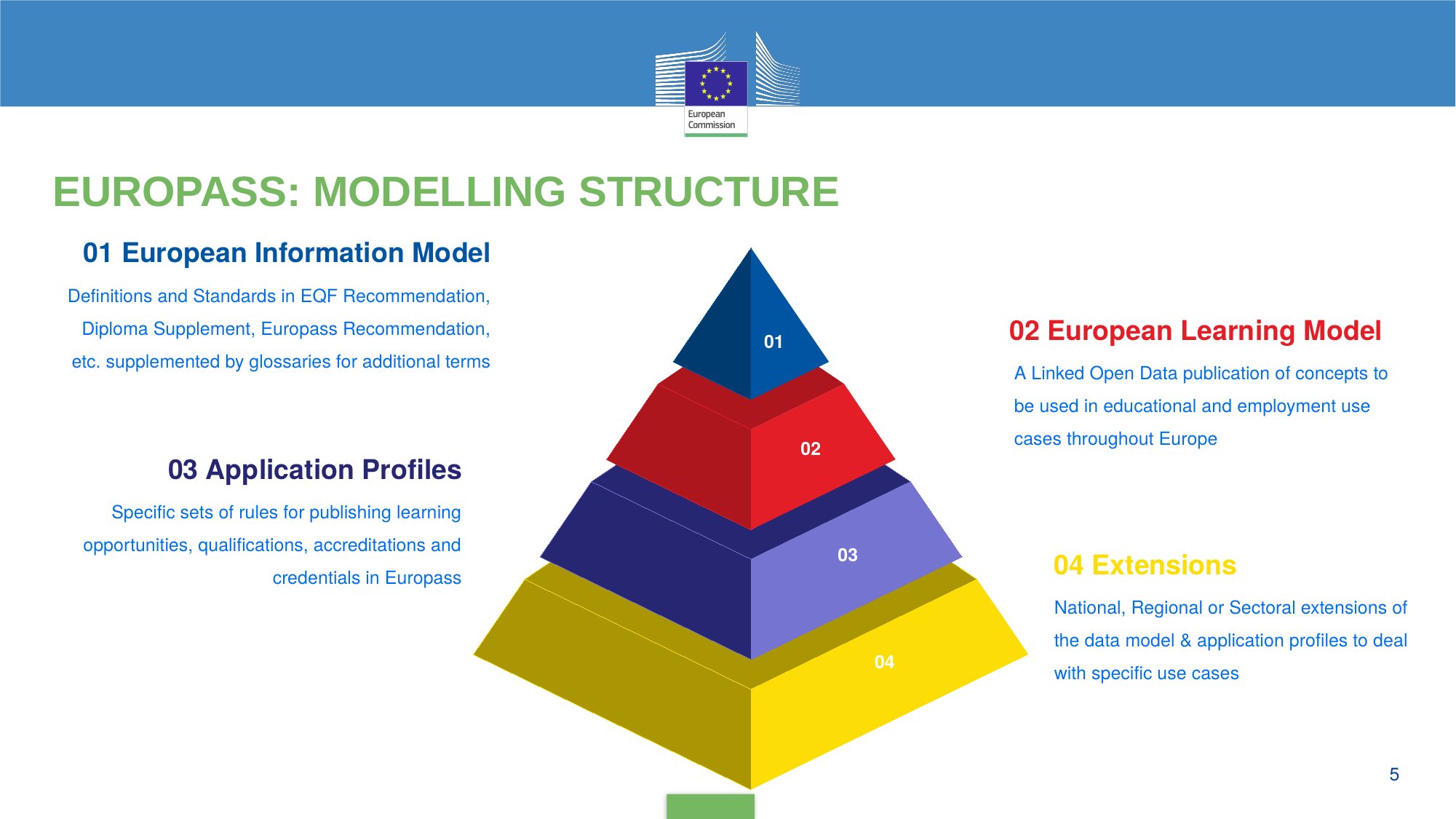

# Europass: Modelling structure
01 European Information Model

Definitions and Standards in EQF Recommendation, Diploma Supplement, Europass Recommendation, etc. supplemented by glossaries for additional terms
02 European Learning Model
01
A Linked Open Data publication of concepts to be used in educational and employment use cases throughout Europe

02
03 Application Profiles

Specific sets of rules for publishing learning opportunities, qualifications, accreditations and credentials in Europass
04 Extensions
03

National, Regional or Sectoral extensions of the data model & application profiles to deal with specific use cases
04
5